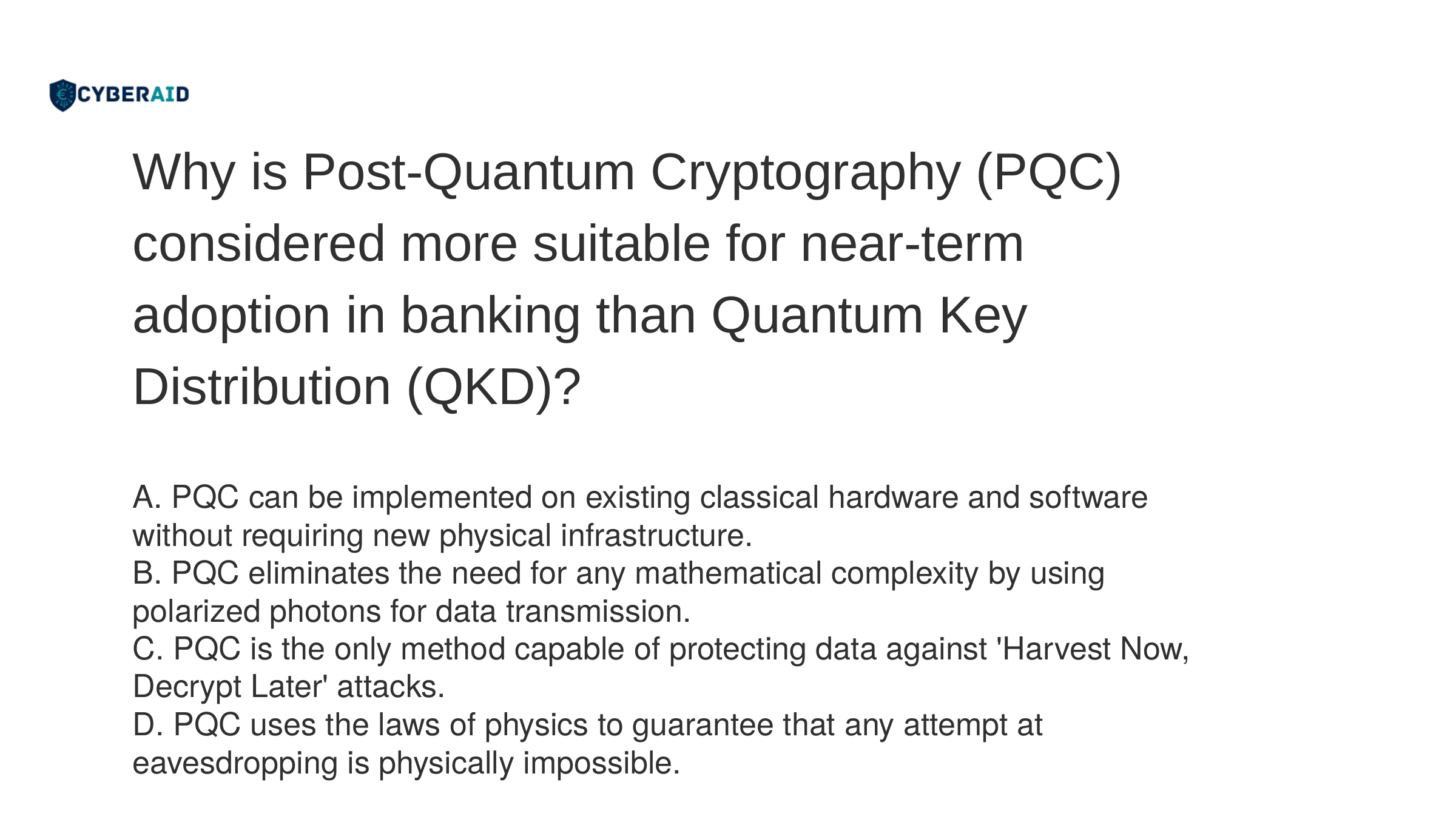

Why is Post-Quantum Cryptography (PQC) considered more suitable for near-term adoption in banking than Quantum Key Distribution (QKD)?

A. PQC can be implemented on existing classical hardware and software without requiring new physical infrastructure.
B. PQC eliminates the need for any mathematical complexity by using polarized photons for data transmission.
C. PQC is the only method capable of protecting data against 'Harvest Now, Decrypt Later' attacks.
D. PQC uses the laws of physics to guarantee that any attempt at eavesdropping is physically impossible.